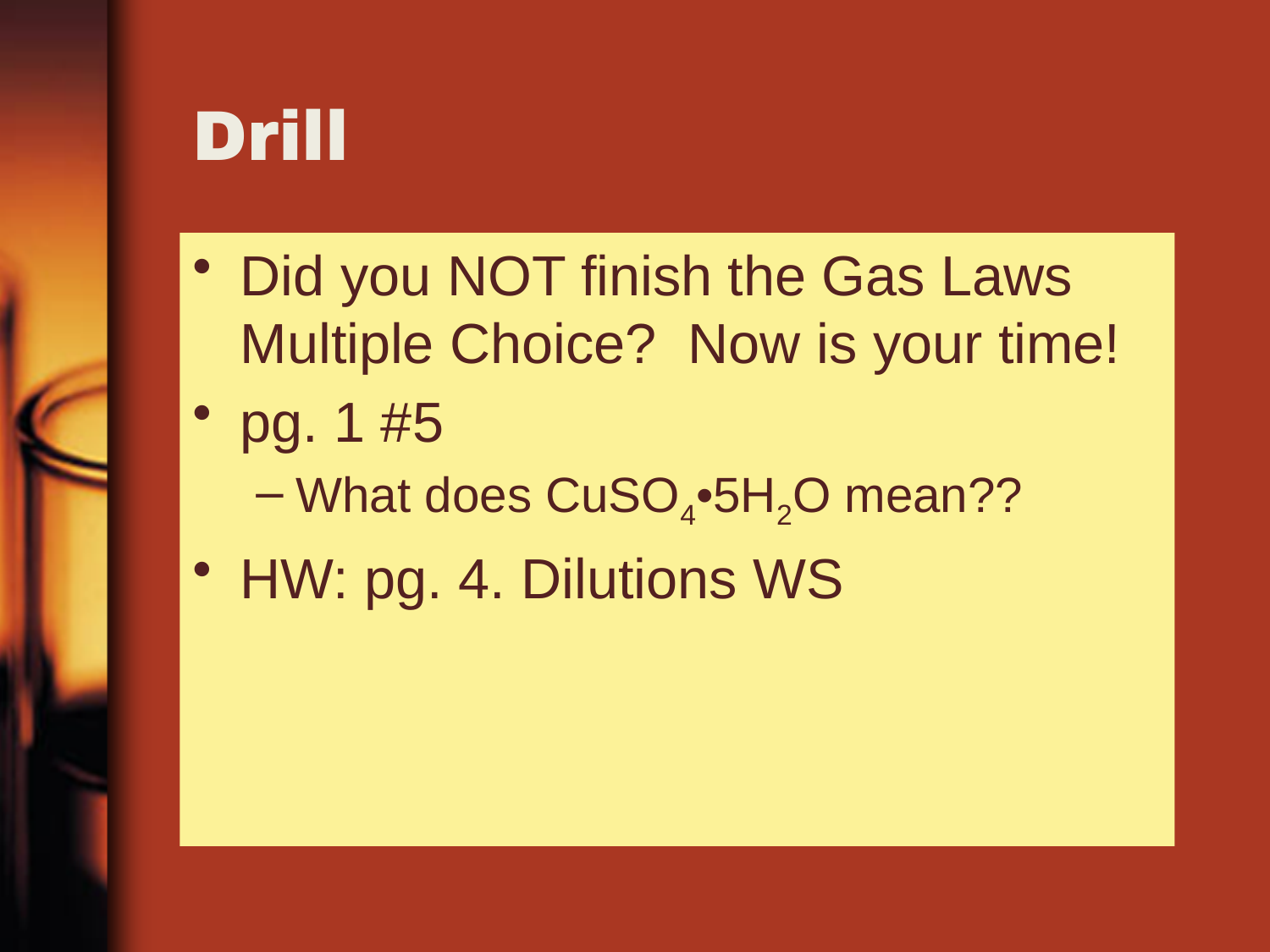

# Drill
Did you NOT finish the Gas Laws Multiple Choice?  Now is your time!
pg. 1 #5
What does CuSO4•5H2O mean??
HW: pg. 4. Dilutions WS